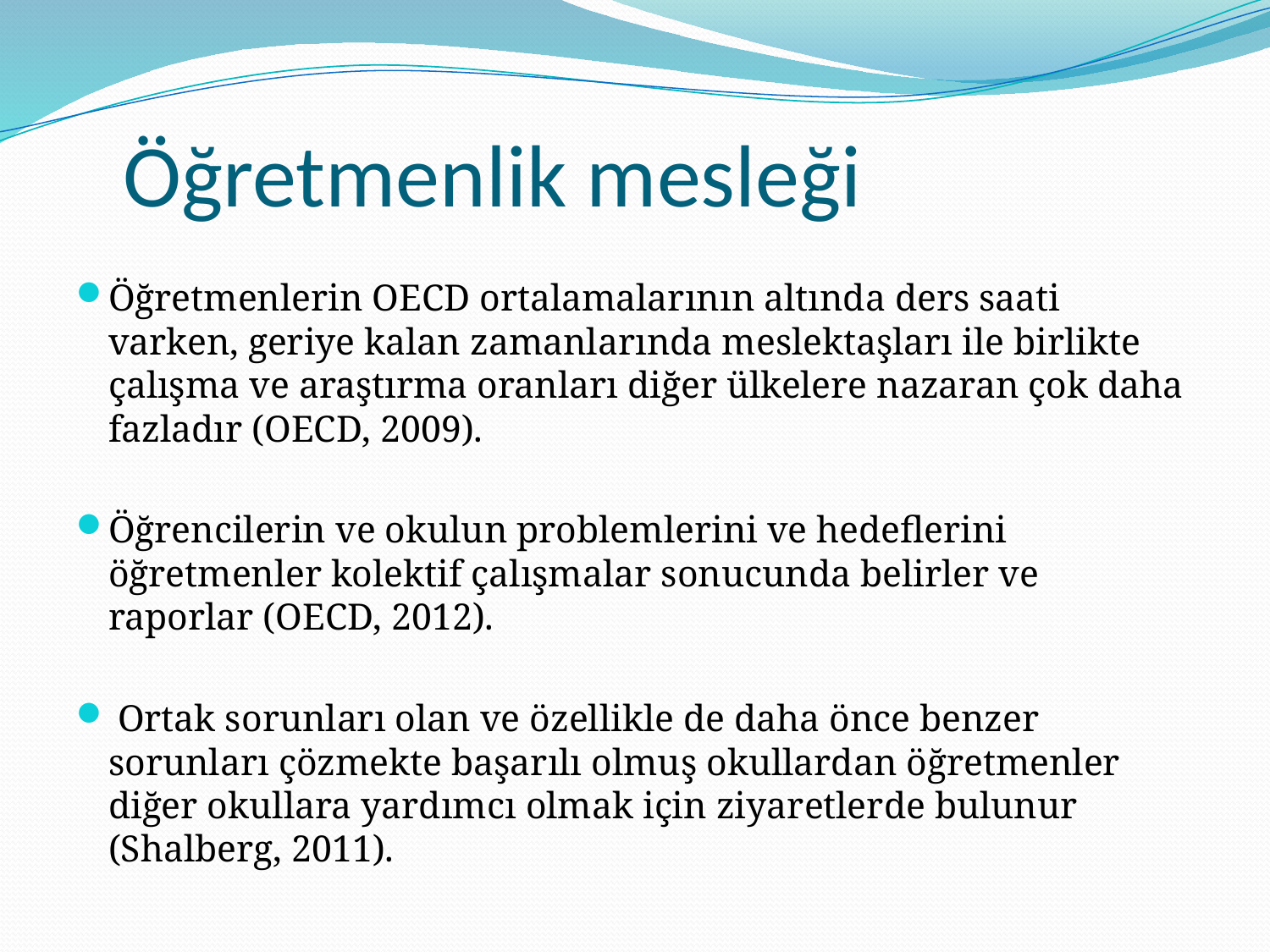

# Öğretmenlik mesleği
Öğretmenlerin OECD ortalamalarının altında ders saati varken, geriye kalan zamanlarında meslektaşları ile birlikte çalışma ve araştırma oranları diğer ülkelere nazaran çok daha fazladır (OECD, 2009).

Öğrencilerin ve okulun problemlerini ve hedeflerini öğretmenler kolektif çalışmalar sonucunda belirler ve raporlar (OECD, 2012).

 Ortak sorunları olan ve özellikle de daha önce benzer sorunları çözmekte başarılı olmuş okullardan öğretmenler diğer okullara yardımcı olmak için ziyaretlerde bulunur (Shalberg, 2011).